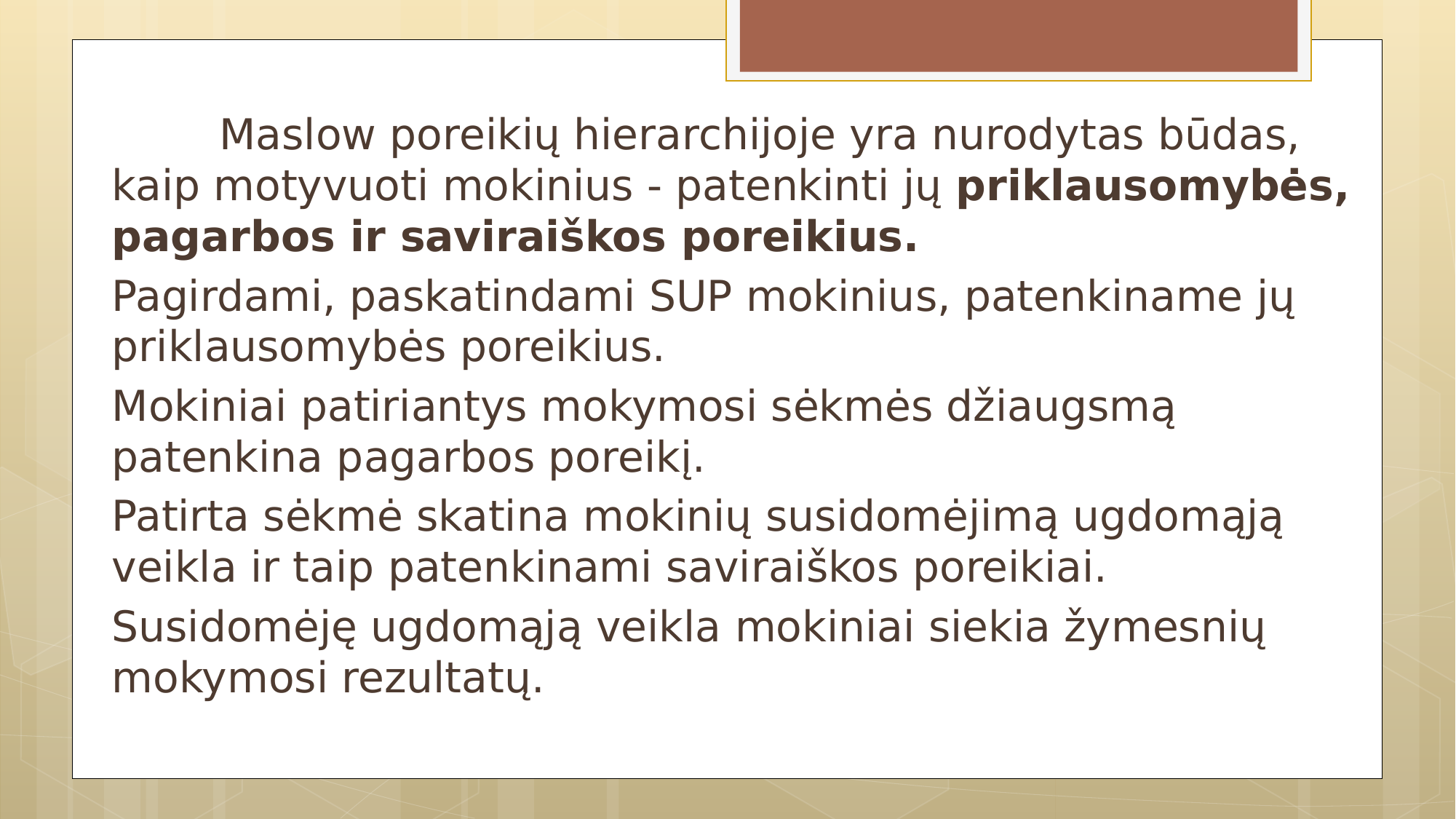

Maslow poreikių hierarchijoje yra nurodytas būdas, kaip motyvuoti mokinius - patenkinti jų priklausomybės, pagarbos ir saviraiškos poreikius.
Pagirdami, paskatindami SUP mokinius, patenkiname jų priklausomybės poreikius.
Mokiniai patiriantys mokymosi sėkmės džiaugsmą  patenkina pagarbos poreikį.
Patirta sėkmė skatina mokinių susidomėjimą ugdomąją veikla ir taip patenkinami saviraiškos poreikiai.
Susidomėję ugdomąją veikla mokiniai siekia žymesnių mokymosi rezultatų.